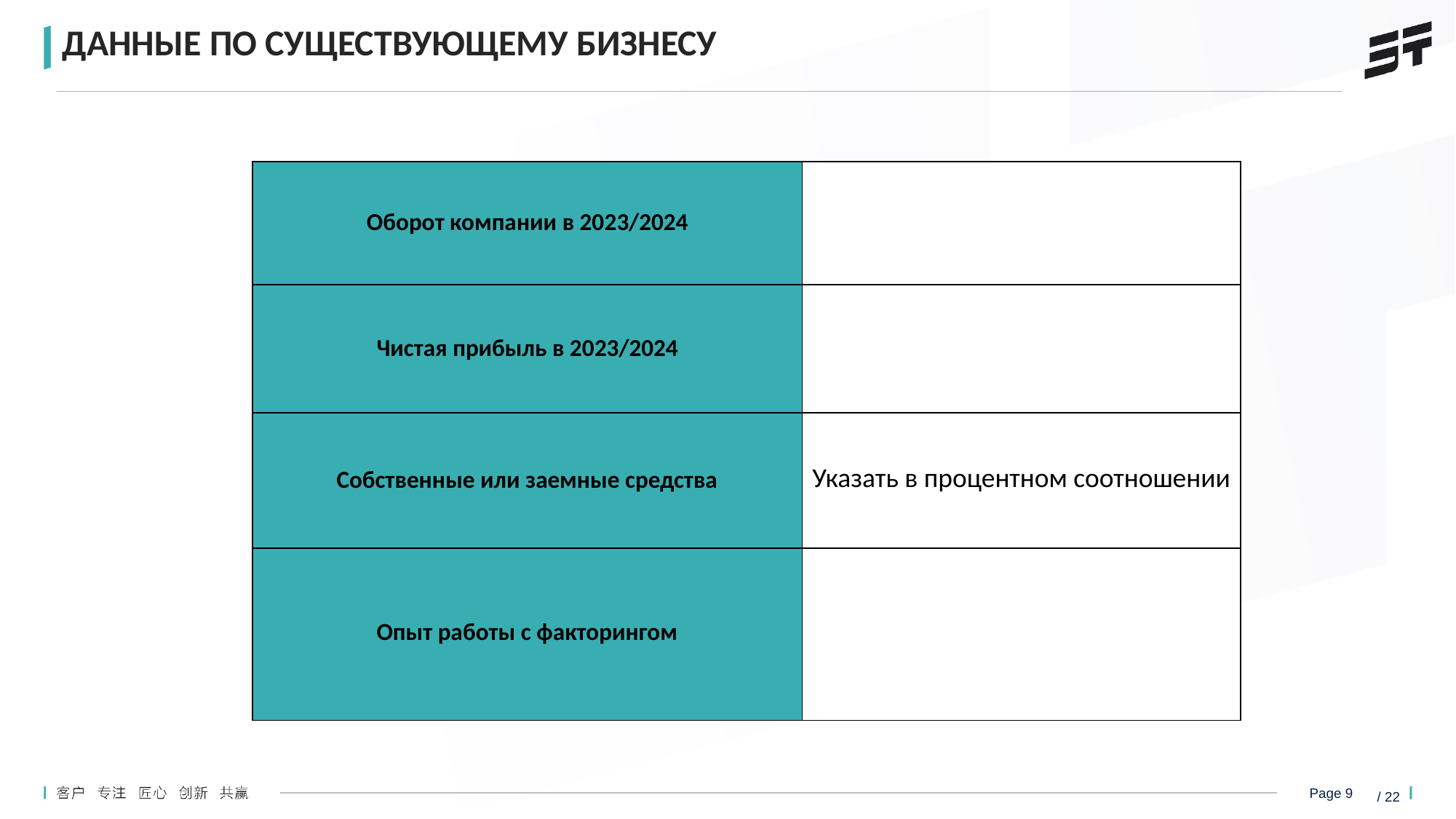

ДАННЫЕ ПО СУЩЕСТВУЮЩЕМУ БИЗНЕСУ
| Оборот компании в 2023/2024 |  |
| --- | --- |
| Чистая прибыль в 2023/2024 |  |
| Собственные или заемные средства | Указать в процентном соотношении |
| Опыт работы с факторингом |  |